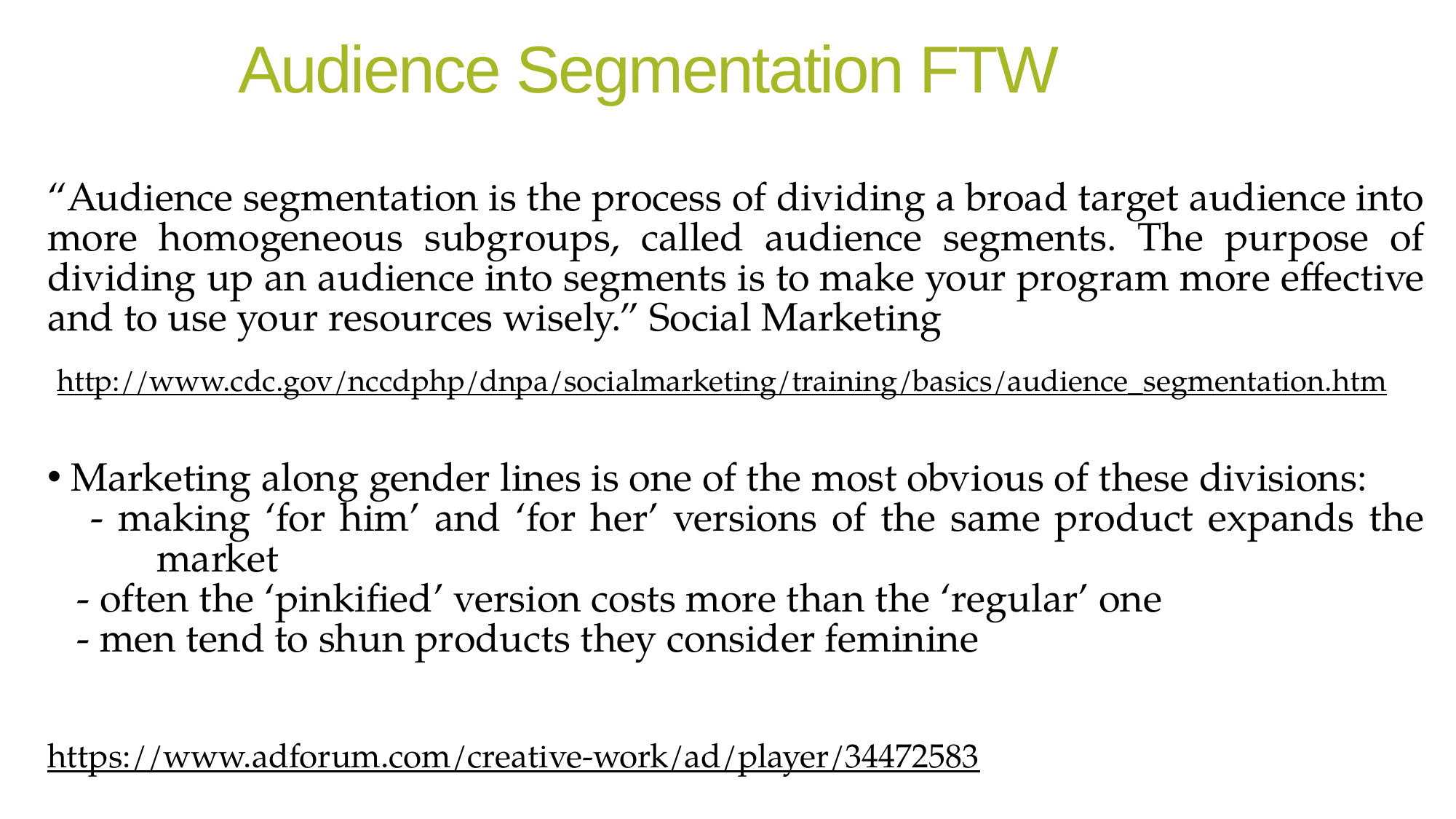

# Audience Segmentation FTW
“Audience segmentation is the process of dividing a broad target audience into more homogeneous subgroups, called audience segments. The purpose of dividing up an audience into segments is to make your program more effective and to use your resources wisely.” Social Marketing
 http://www.cdc.gov/nccdphp/dnpa/socialmarketing/training/basics/audience_segmentation.htm

 Marketing along gender lines is one of the most obvious of these divisions:
   - making ‘for him’ and ‘for her’ versions of the same product expands the 	market
   - often the ‘pinkified’ version costs more than the ‘regular’ one
   - men tend to shun products they consider feminine

https://www.adforum.com/creative-work/ad/player/34472583